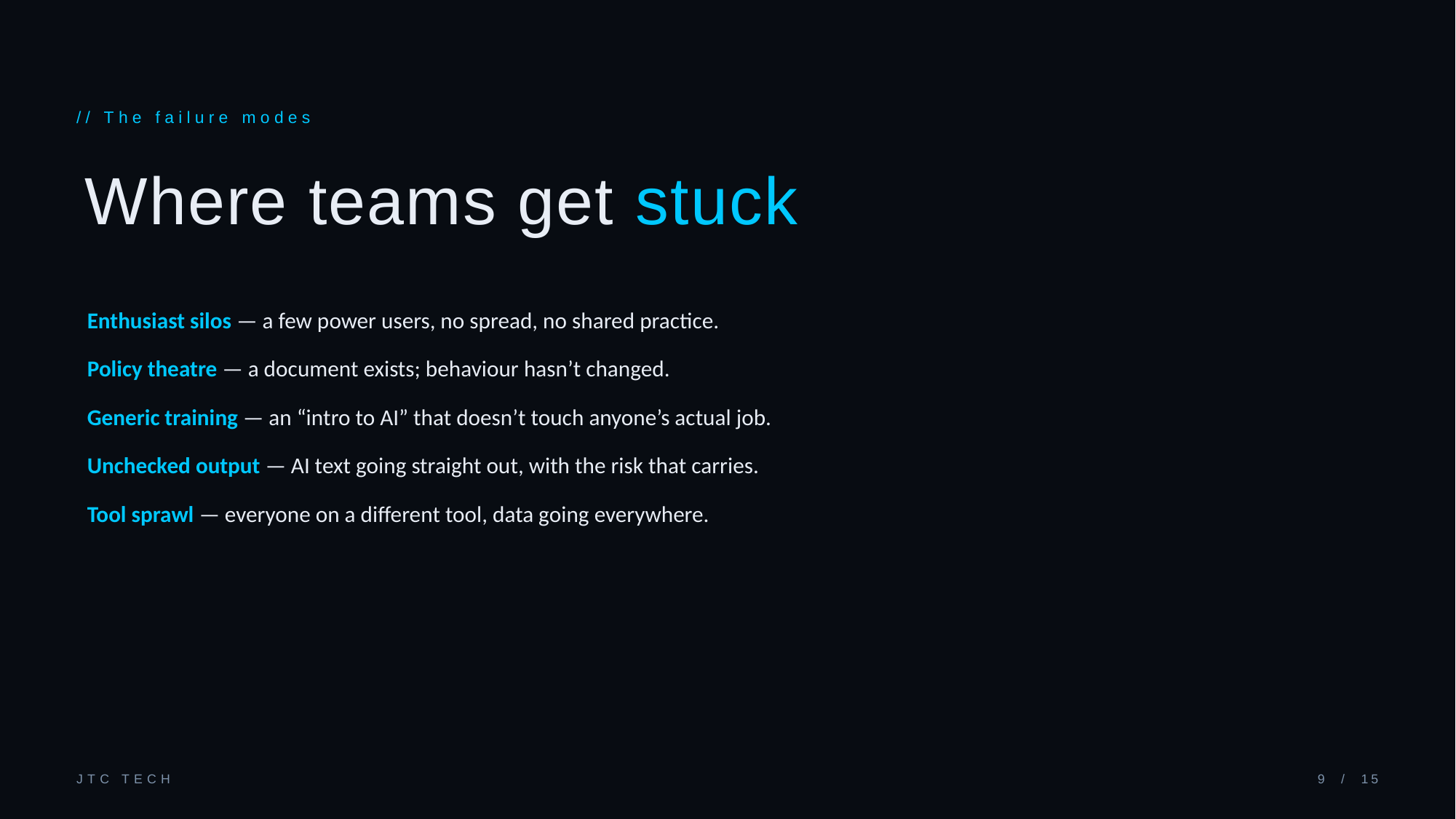

// The failure modes
Where teams get stuck
Enthusiast silos — a few power users, no spread, no shared practice.
Policy theatre — a document exists; behaviour hasn’t changed.
Generic training — an “intro to AI” that doesn’t touch anyone’s actual job.
Unchecked output — AI text going straight out, with the risk that carries.
Tool sprawl — everyone on a different tool, data going everywhere.
JTC TECH
9  /  15